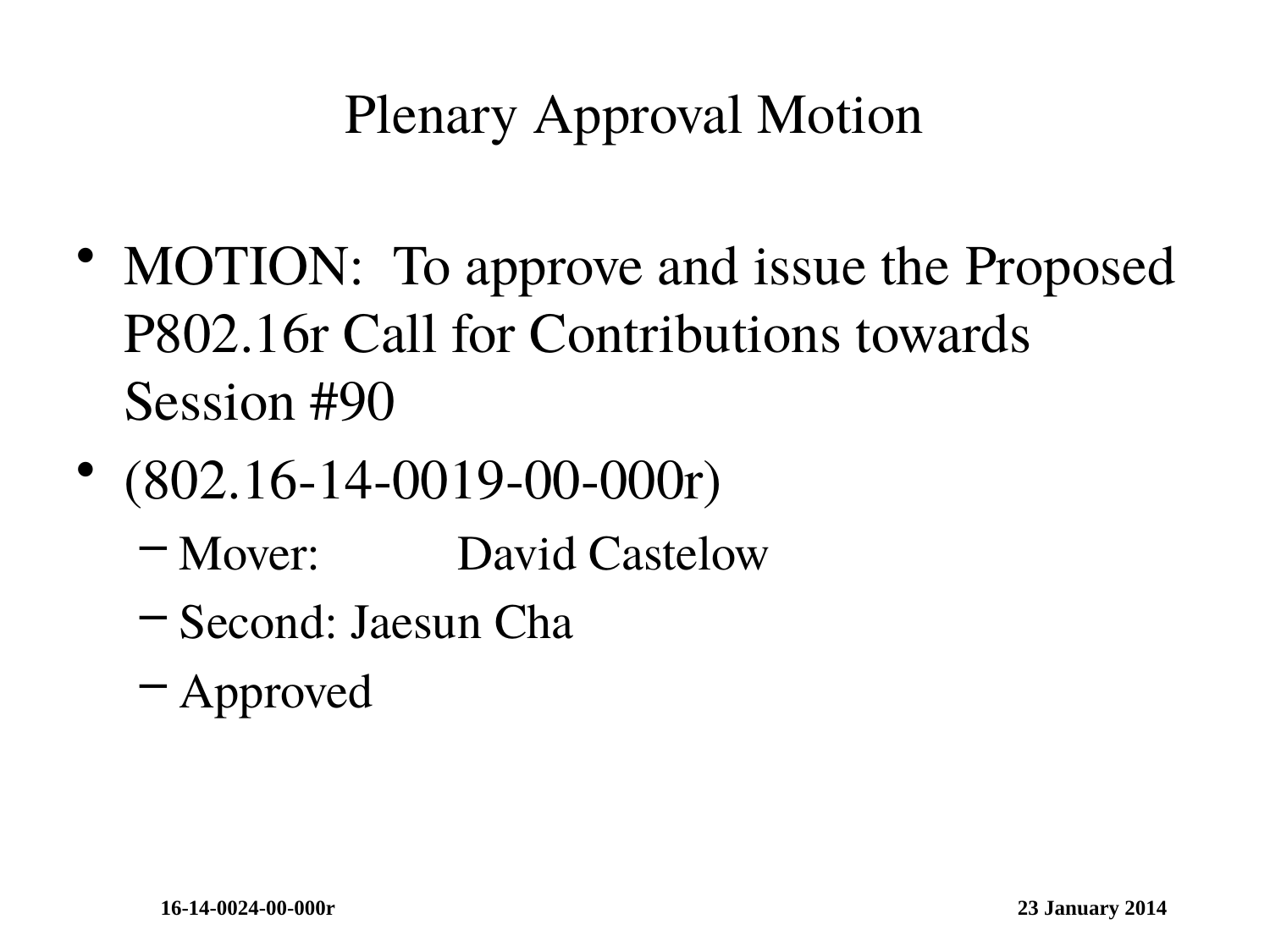

# Plenary Approval Motion
MOTION:  To approve and issue the Proposed P802.16r Call for Contributions towards Session #90
(802.16-14-0019-00-000r)
Mover:	  David Castelow
Second: Jaesun Cha
Approved